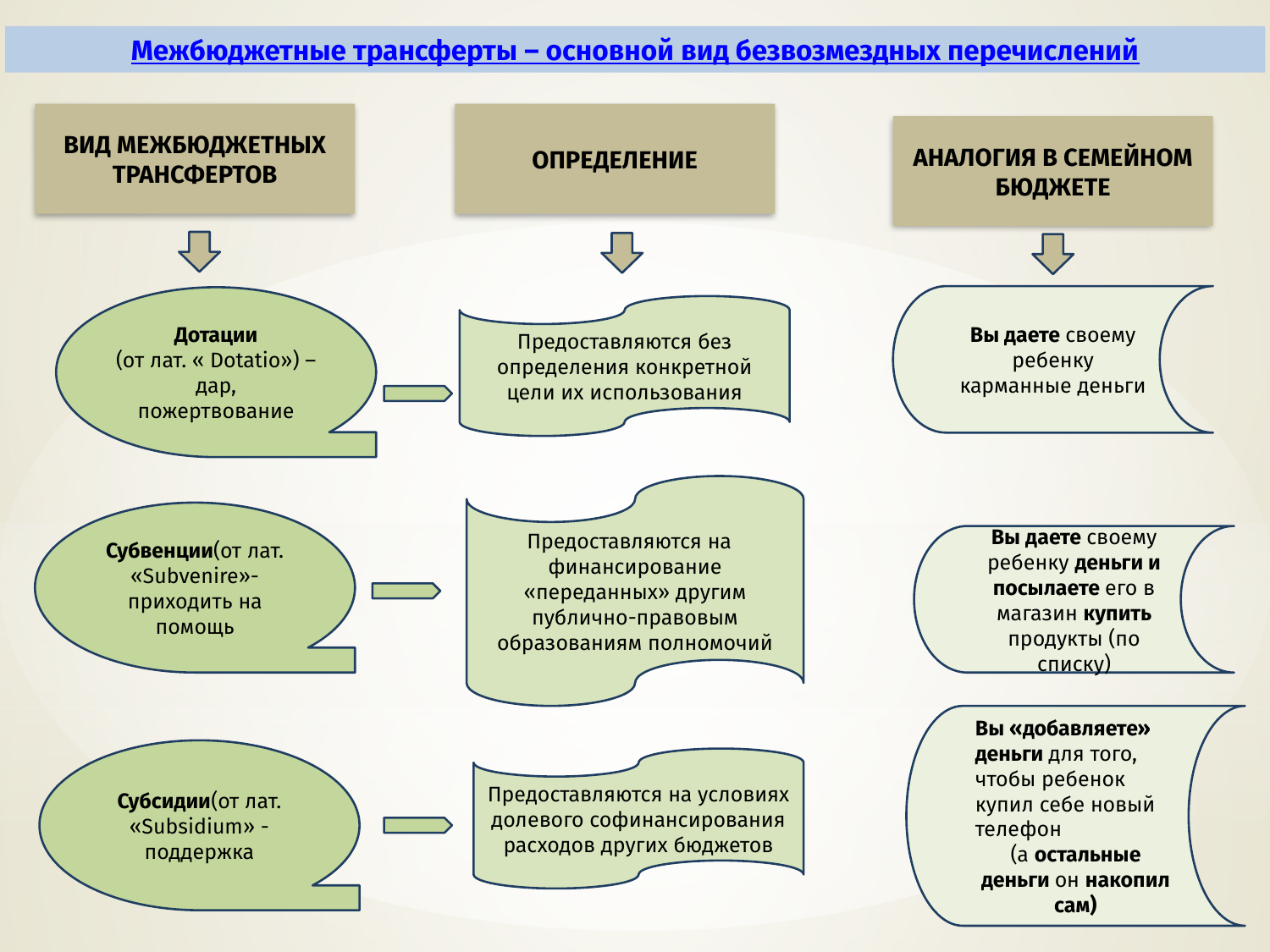

Межбюджетные трансферты – основной вид безвозмездных перечислений
ВИД МЕЖБЮДЖЕТНЫХ ТРАНСФЕРТОВ
ОПРЕДЕЛЕНИЕ
АНАЛОГИЯ В СЕМЕЙНОМ БЮДЖЕТЕ

Вы даете своему ребенку карманные деньги
Дотации
(от лат. « Dotatio») – дар, пожертвование
Предоставляются без определения конкретной цели их использования

Предоставляются на   финансирование «переданных» другим публично-правовым образованиям полномочий
Субвенции(от лат. «Subvenire»-приходить на помощь
Вы даете своему ребенку деньги и посылаете его в магазин купить продукты (по списку)

Вы «добавляете»
деньги для того, чтобы ребенок купил себе новый телефон
(а остальные деньги он накопил сам)
Субсидии(от лат. «Subsidium» - поддержка
Предоставляются на условиях долевого софинансирования расходов других бюджетов